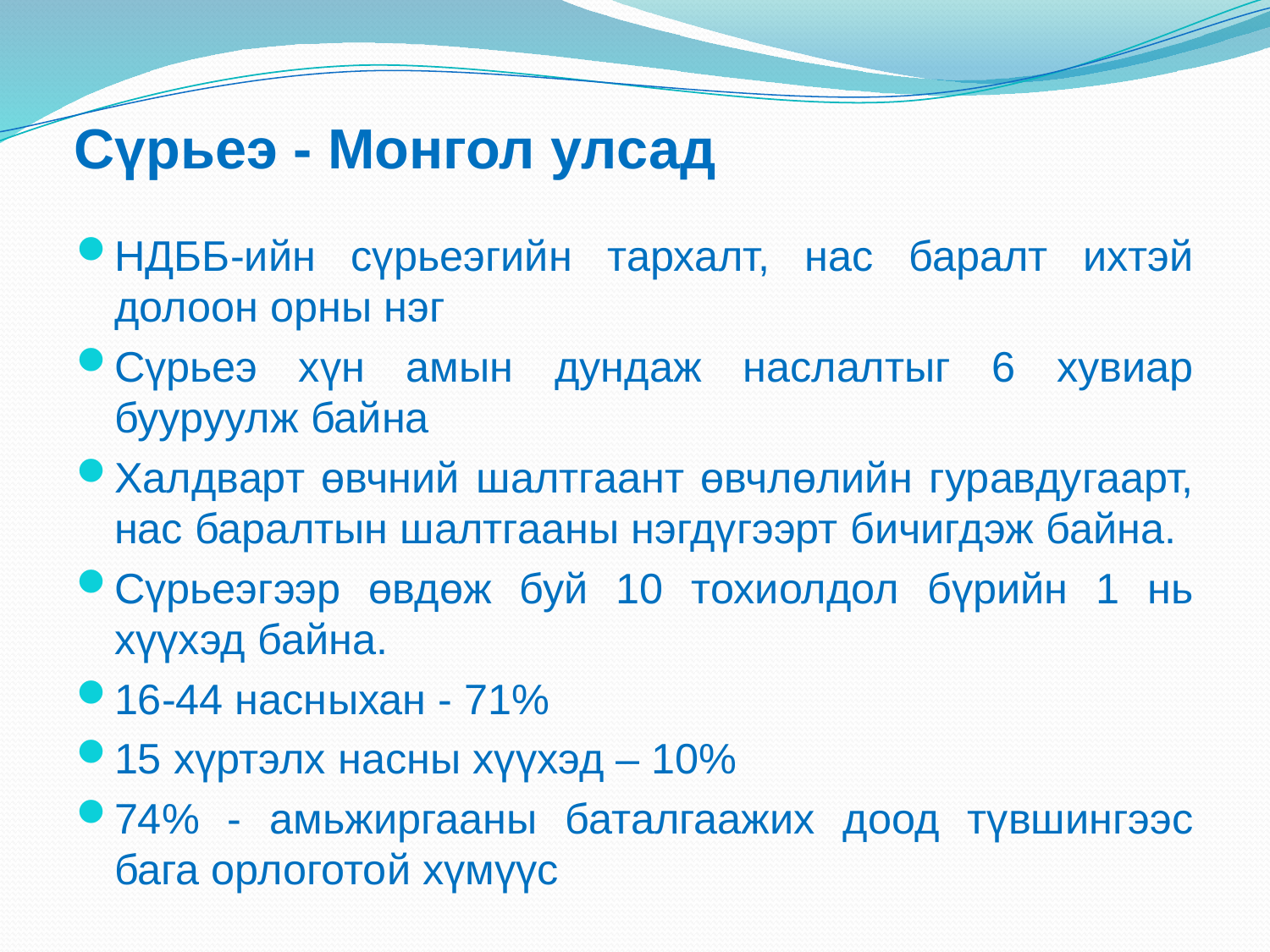

# Сүрьеэ - Монгол улсад
НДББ-ийн сүрьеэгийн тархалт, нас баралт ихтэй долоон орны нэг
Сүрьеэ хүн амын дундаж наслалтыг 6 хувиар бууруулж байна
Халдварт өвчний шалтгаант өвчлөлийн гуравдугаарт, нас баралтын шалтгааны нэгдүгээрт бичигдэж байна.
Сүрьеэгээр өвдөж буй 10 тохиолдол бүрийн 1 нь хүүхэд байна.
16-44 насныхан - 71%
15 хүртэлх насны хүүхэд – 10%
74% - амьжиргааны баталгаажих доод түвшингээс бага орлоготой хүмүүс